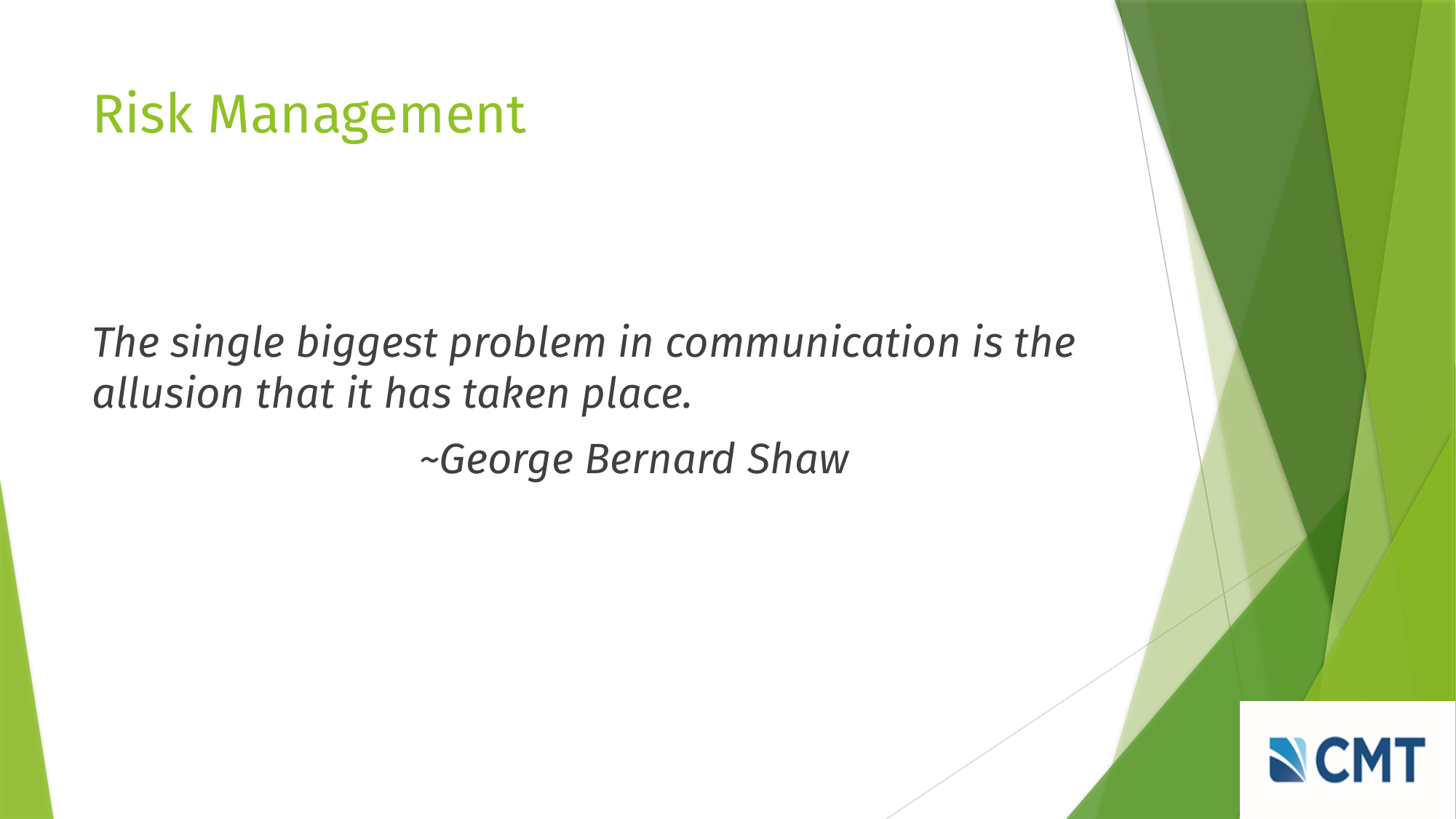

# Risk Management
The single biggest problem in communication is the allusion that it has taken place.
			~George Bernard Shaw
The New Paradigm